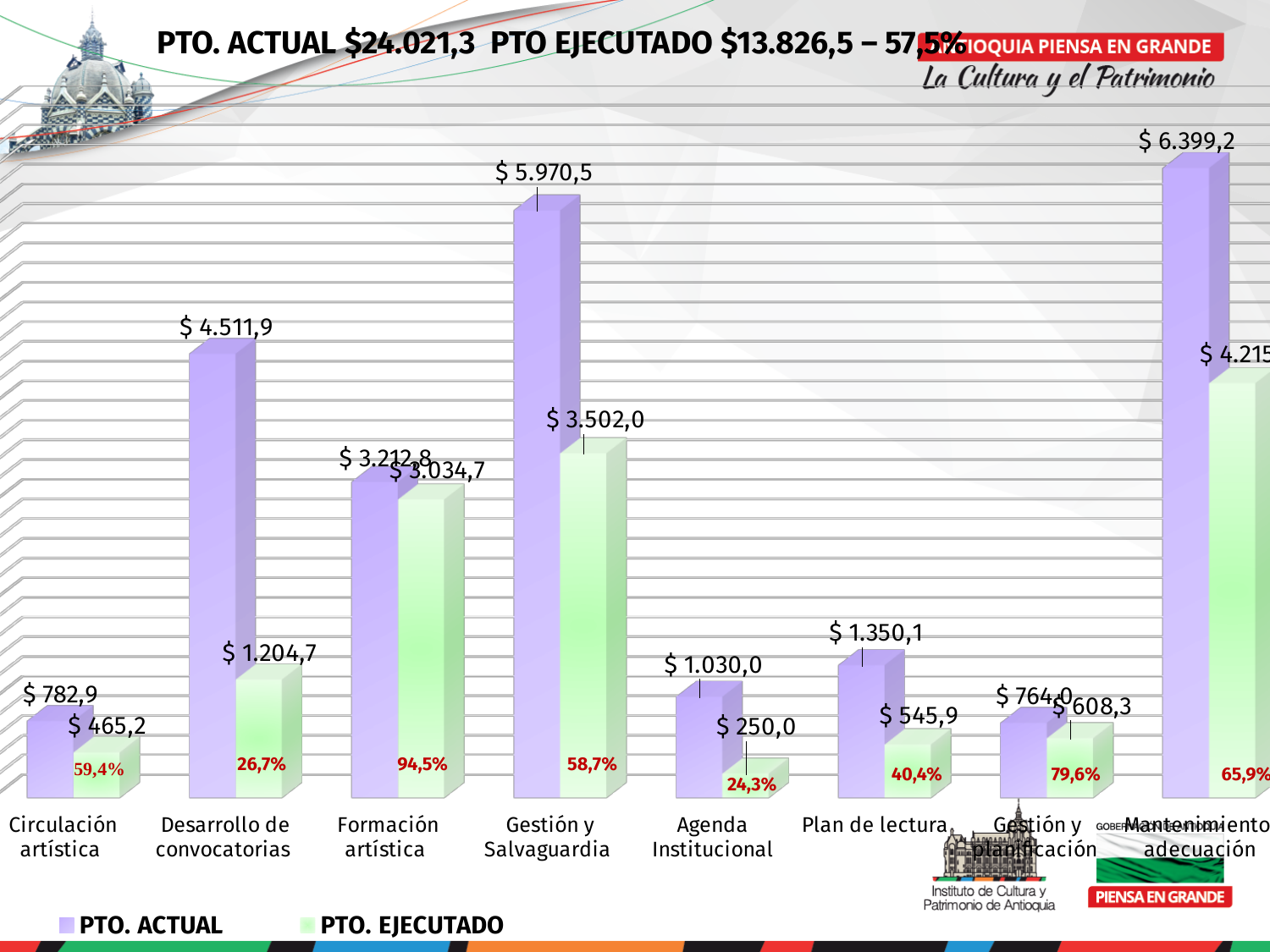

PTO. ACTUAL $24.021,3  PTO EJECUTADO $13.826,5 – 57,5%

[unsupported chart]

26,7%
94,5%
58,7%
40,4%
79,6%
65,9%
24,3%